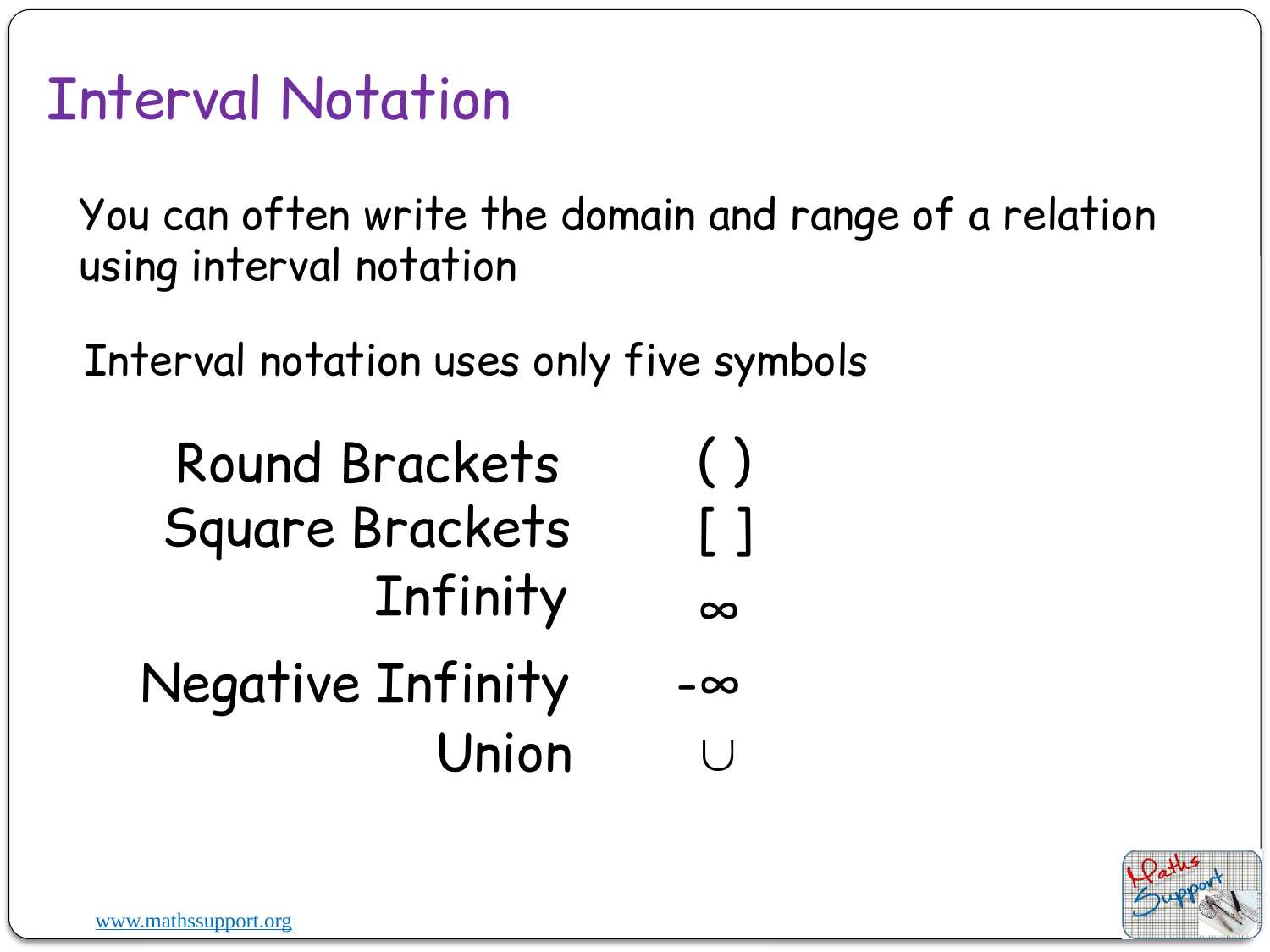

# Interval Notation
You can often write the domain and range of a relation using interval notation
Interval notation uses only five symbols
( )
Round Brackets
[ ]
Square Brackets
Infinity
∞
Negative Infinity
-∞
Union
∪